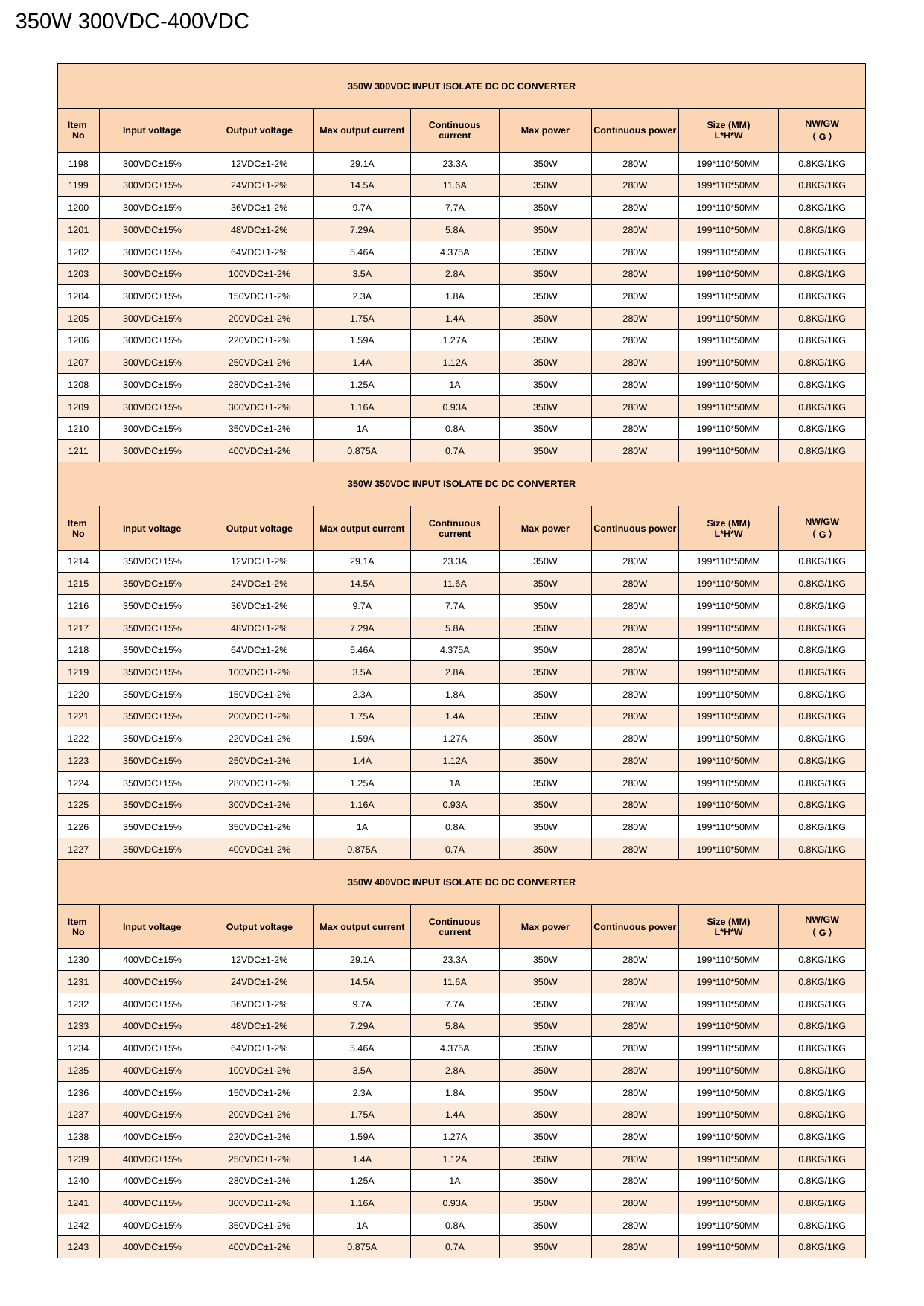

350W 300VDC-400VDC
| 350W 300VDC INPUT ISOLATE DC DC CONVERTER |  |  |  |  |  |  |  |  |
| --- | --- | --- | --- | --- | --- | --- | --- | --- |
| Item No | Input voltage | Output voltage | Max output current | Continuous current | Max power | Continuous power | Size (MM) L\*H\*W | NW/GW （G） |
| 1198 | 300VDC±15% | 12VDC±1-2% | 29.1A | 23.3A | 350W | 280W | 199\*110\*50MM | 0.8KG/1KG |
| 1199 | 300VDC±15% | 24VDC±1-2% | 14.5A | 11.6A | 350W | 280W | 199\*110\*50MM | 0.8KG/1KG |
| 1200 | 300VDC±15% | 36VDC±1-2% | 9.7A | 7.7A | 350W | 280W | 199\*110\*50MM | 0.8KG/1KG |
| 1201 | 300VDC±15% | 48VDC±1-2% | 7.29A | 5.8A | 350W | 280W | 199\*110\*50MM | 0.8KG/1KG |
| 1202 | 300VDC±15% | 64VDC±1-2% | 5.46A | 4.375A | 350W | 280W | 199\*110\*50MM | 0.8KG/1KG |
| 1203 | 300VDC±15% | 100VDC±1-2% | 3.5A | 2.8A | 350W | 280W | 199\*110\*50MM | 0.8KG/1KG |
| 1204 | 300VDC±15% | 150VDC±1-2% | 2.3A | 1.8A | 350W | 280W | 199\*110\*50MM | 0.8KG/1KG |
| 1205 | 300VDC±15% | 200VDC±1-2% | 1.75A | 1.4A | 350W | 280W | 199\*110\*50MM | 0.8KG/1KG |
| 1206 | 300VDC±15% | 220VDC±1-2% | 1.59A | 1.27A | 350W | 280W | 199\*110\*50MM | 0.8KG/1KG |
| 1207 | 300VDC±15% | 250VDC±1-2% | 1.4A | 1.12A | 350W | 280W | 199\*110\*50MM | 0.8KG/1KG |
| 1208 | 300VDC±15% | 280VDC±1-2% | 1.25A | 1A | 350W | 280W | 199\*110\*50MM | 0.8KG/1KG |
| 1209 | 300VDC±15% | 300VDC±1-2% | 1.16A | 0.93A | 350W | 280W | 199\*110\*50MM | 0.8KG/1KG |
| 1210 | 300VDC±15% | 350VDC±1-2% | 1A | 0.8A | 350W | 280W | 199\*110\*50MM | 0.8KG/1KG |
| 1211 | 300VDC±15% | 400VDC±1-2% | 0.875A | 0.7A | 350W | 280W | 199\*110\*50MM | 0.8KG/1KG |
| 350W 350VDC INPUT ISOLATE DC DC CONVERTER |  |  |  |  |  |  |  |  |
| Item No | Input voltage | Output voltage | Max output current | Continuous current | Max power | Continuous power | Size (MM) L\*H\*W | NW/GW （G） |
| 1214 | 350VDC±15% | 12VDC±1-2% | 29.1A | 23.3A | 350W | 280W | 199\*110\*50MM | 0.8KG/1KG |
| 1215 | 350VDC±15% | 24VDC±1-2% | 14.5A | 11.6A | 350W | 280W | 199\*110\*50MM | 0.8KG/1KG |
| 1216 | 350VDC±15% | 36VDC±1-2% | 9.7A | 7.7A | 350W | 280W | 199\*110\*50MM | 0.8KG/1KG |
| 1217 | 350VDC±15% | 48VDC±1-2% | 7.29A | 5.8A | 350W | 280W | 199\*110\*50MM | 0.8KG/1KG |
| 1218 | 350VDC±15% | 64VDC±1-2% | 5.46A | 4.375A | 350W | 280W | 199\*110\*50MM | 0.8KG/1KG |
| 1219 | 350VDC±15% | 100VDC±1-2% | 3.5A | 2.8A | 350W | 280W | 199\*110\*50MM | 0.8KG/1KG |
| 1220 | 350VDC±15% | 150VDC±1-2% | 2.3A | 1.8A | 350W | 280W | 199\*110\*50MM | 0.8KG/1KG |
| 1221 | 350VDC±15% | 200VDC±1-2% | 1.75A | 1.4A | 350W | 280W | 199\*110\*50MM | 0.8KG/1KG |
| 1222 | 350VDC±15% | 220VDC±1-2% | 1.59A | 1.27A | 350W | 280W | 199\*110\*50MM | 0.8KG/1KG |
| 1223 | 350VDC±15% | 250VDC±1-2% | 1.4A | 1.12A | 350W | 280W | 199\*110\*50MM | 0.8KG/1KG |
| 1224 | 350VDC±15% | 280VDC±1-2% | 1.25A | 1A | 350W | 280W | 199\*110\*50MM | 0.8KG/1KG |
| 1225 | 350VDC±15% | 300VDC±1-2% | 1.16A | 0.93A | 350W | 280W | 199\*110\*50MM | 0.8KG/1KG |
| 1226 | 350VDC±15% | 350VDC±1-2% | 1A | 0.8A | 350W | 280W | 199\*110\*50MM | 0.8KG/1KG |
| 1227 | 350VDC±15% | 400VDC±1-2% | 0.875A | 0.7A | 350W | 280W | 199\*110\*50MM | 0.8KG/1KG |
| 350W 400VDC INPUT ISOLATE DC DC CONVERTER |  |  |  |  |  |  |  |  |
| Item No | Input voltage | Output voltage | Max output current | Continuous current | Max power | Continuous power | Size (MM) L\*H\*W | NW/GW （G） |
| 1230 | 400VDC±15% | 12VDC±1-2% | 29.1A | 23.3A | 350W | 280W | 199\*110\*50MM | 0.8KG/1KG |
| 1231 | 400VDC±15% | 24VDC±1-2% | 14.5A | 11.6A | 350W | 280W | 199\*110\*50MM | 0.8KG/1KG |
| 1232 | 400VDC±15% | 36VDC±1-2% | 9.7A | 7.7A | 350W | 280W | 199\*110\*50MM | 0.8KG/1KG |
| 1233 | 400VDC±15% | 48VDC±1-2% | 7.29A | 5.8A | 350W | 280W | 199\*110\*50MM | 0.8KG/1KG |
| 1234 | 400VDC±15% | 64VDC±1-2% | 5.46A | 4.375A | 350W | 280W | 199\*110\*50MM | 0.8KG/1KG |
| 1235 | 400VDC±15% | 100VDC±1-2% | 3.5A | 2.8A | 350W | 280W | 199\*110\*50MM | 0.8KG/1KG |
| 1236 | 400VDC±15% | 150VDC±1-2% | 2.3A | 1.8A | 350W | 280W | 199\*110\*50MM | 0.8KG/1KG |
| 1237 | 400VDC±15% | 200VDC±1-2% | 1.75A | 1.4A | 350W | 280W | 199\*110\*50MM | 0.8KG/1KG |
| 1238 | 400VDC±15% | 220VDC±1-2% | 1.59A | 1.27A | 350W | 280W | 199\*110\*50MM | 0.8KG/1KG |
| 1239 | 400VDC±15% | 250VDC±1-2% | 1.4A | 1.12A | 350W | 280W | 199\*110\*50MM | 0.8KG/1KG |
| 1240 | 400VDC±15% | 280VDC±1-2% | 1.25A | 1A | 350W | 280W | 199\*110\*50MM | 0.8KG/1KG |
| 1241 | 400VDC±15% | 300VDC±1-2% | 1.16A | 0.93A | 350W | 280W | 199\*110\*50MM | 0.8KG/1KG |
| 1242 | 400VDC±15% | 350VDC±1-2% | 1A | 0.8A | 350W | 280W | 199\*110\*50MM | 0.8KG/1KG |
| 1243 | 400VDC±15% | 400VDC±1-2% | 0.875A | 0.7A | 350W | 280W | 199\*110\*50MM | 0.8KG/1KG |
37